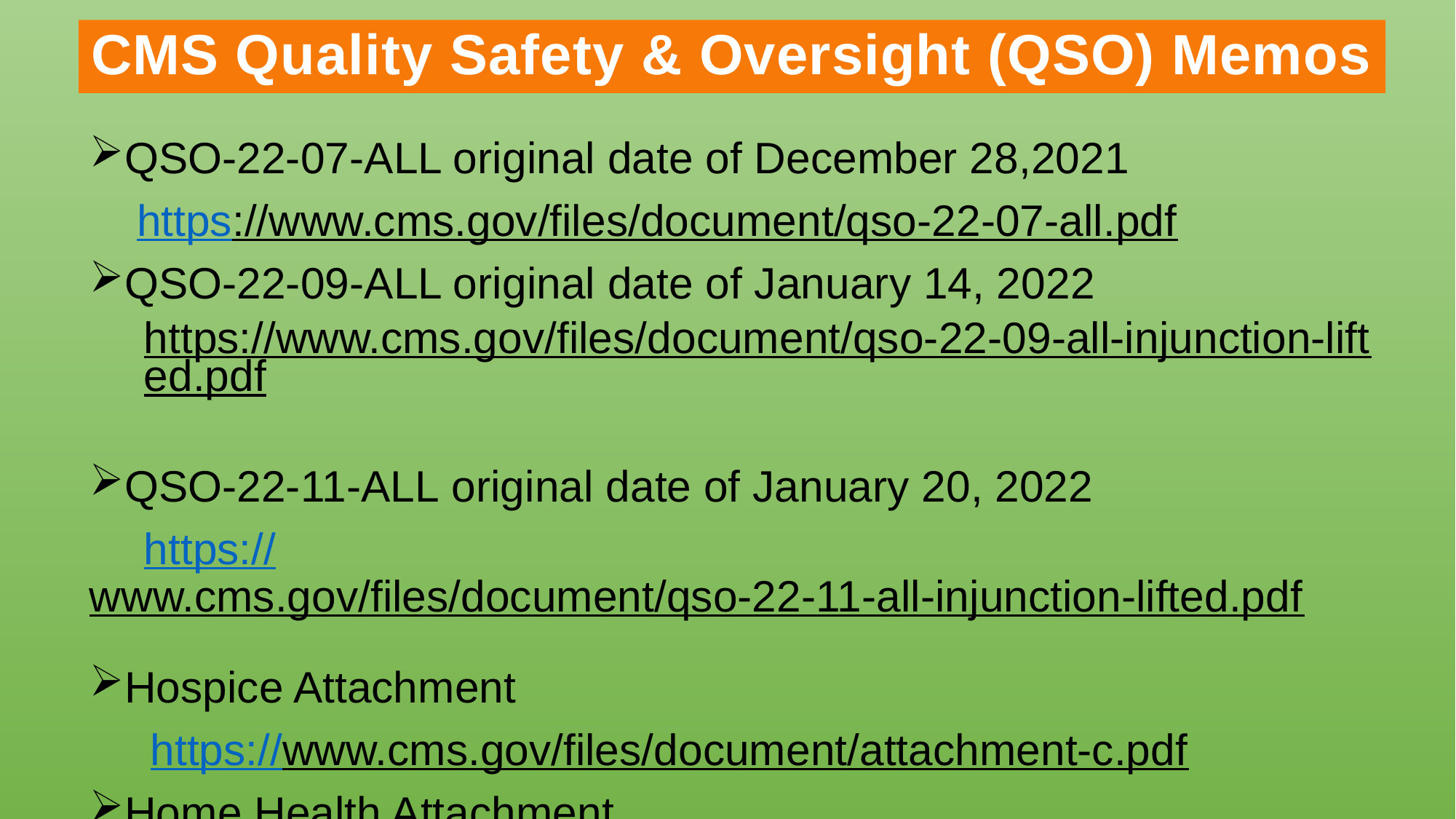

# CMS Quality Safety & Oversight (QSO) Memos
QSO-22-07-ALL original date of December 28,2021
https://www.cms.gov/files/document/qso-22-07-all.pdf
QSO-22-09-ALL original date of January 14, 2022
https://www.cms.gov/files/document/qso-22-09-all-injunction-lifted.pdf
QSO-22-11-ALL original date of January 20, 2022
https://www.cms.gov/files/document/qso-22-11-all-injunction-lifted.pdf

Hospice Attachment
https://www.cms.gov/files/document/attachment-c.pdf
Home Health Attachment
https://www.cms.gov/files/document/attachment-g.pdf